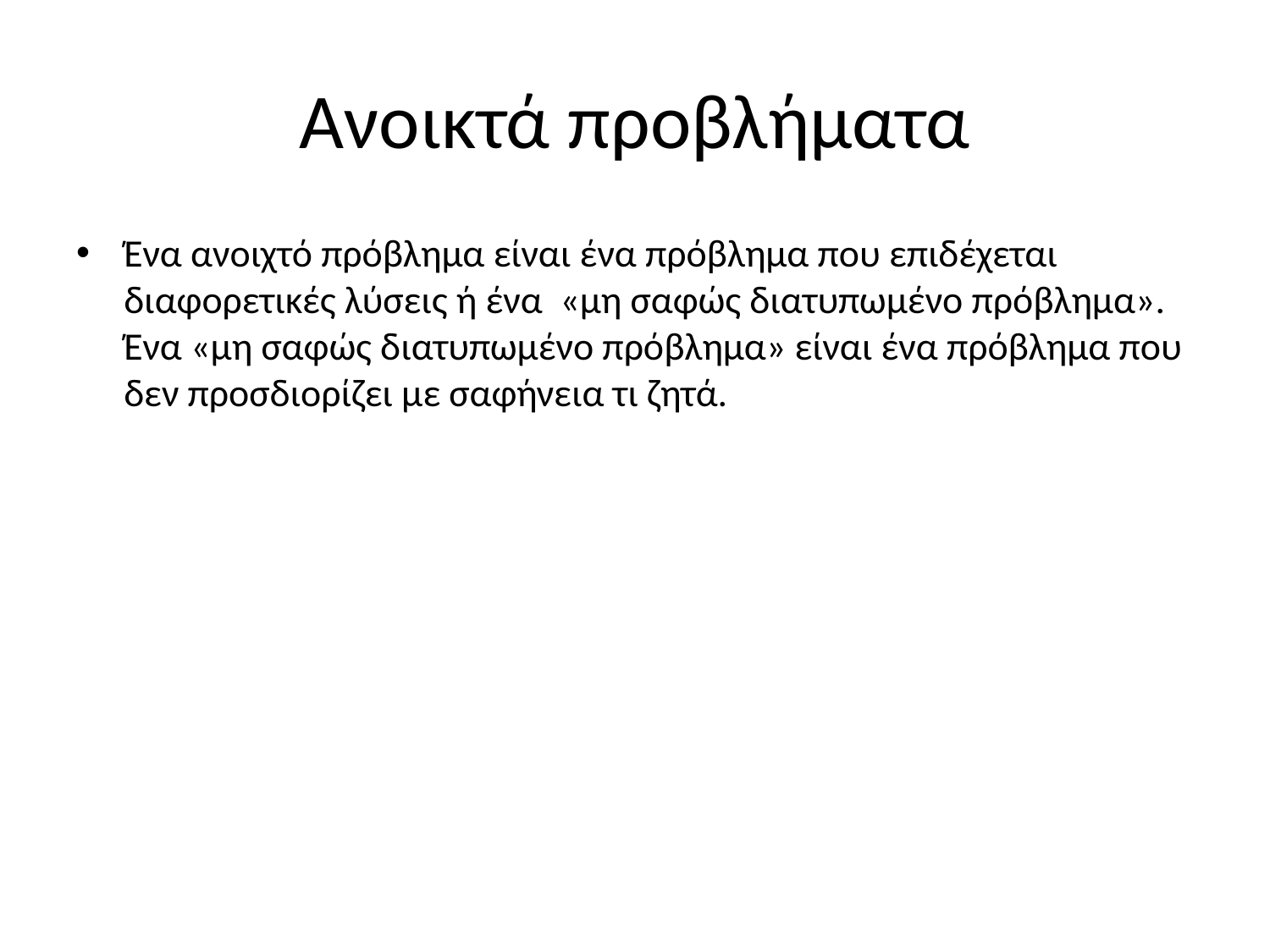

# Ανοικτά προβλήματα
Ένα ανοιχτό πρόβλημα είναι ένα πρόβλημα που επιδέχεται διαφορετικές λύσεις ή ένα  «μη σαφώς διατυπωμένο πρόβλημα». Ένα «μη σαφώς διατυπωμένο πρόβλημα» είναι ένα πρόβλημα που δεν προσδιορίζει με σαφήνεια τι ζητά.